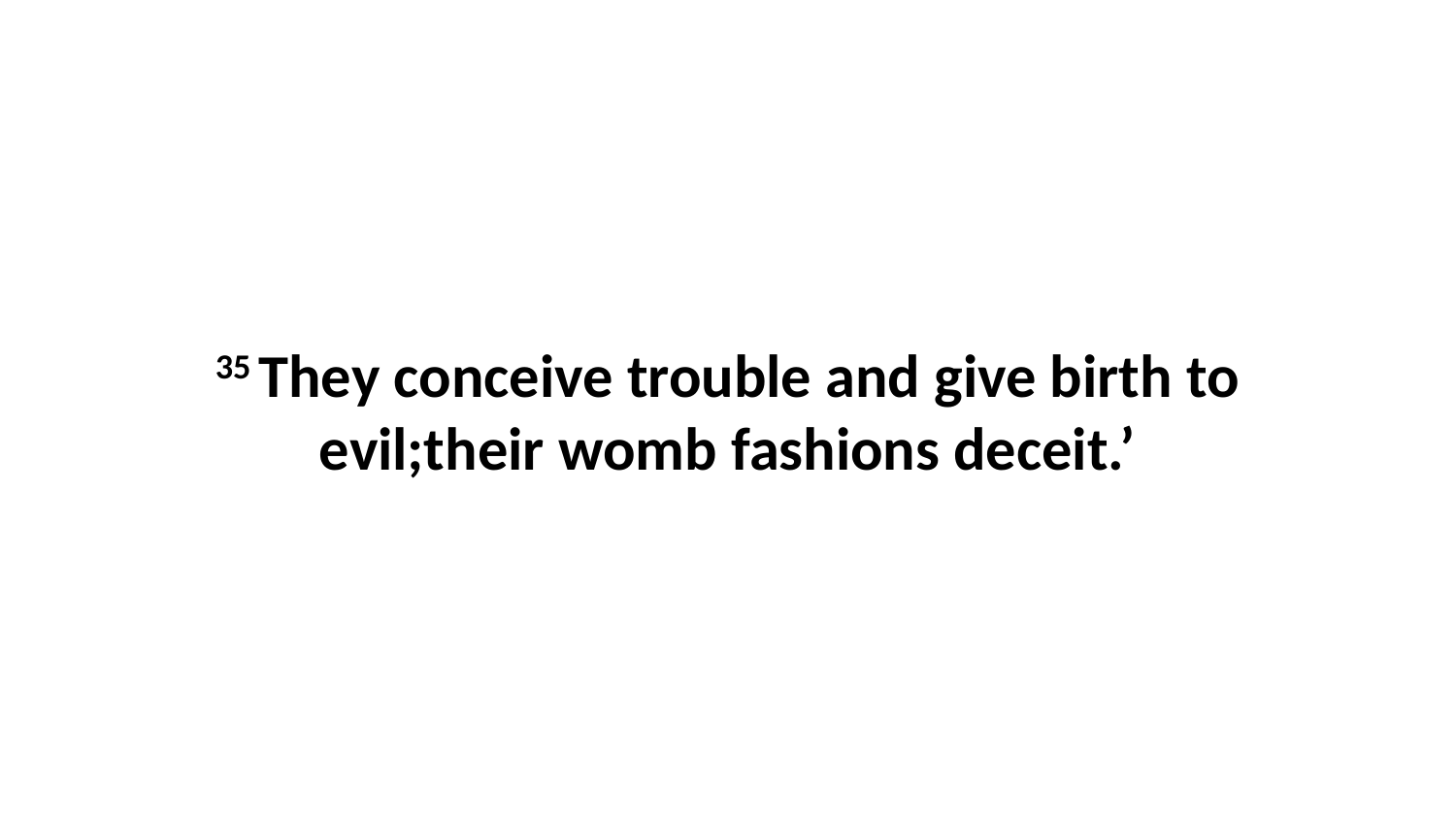

35 They conceive trouble and give birth to evil;their womb fashions deceit.’